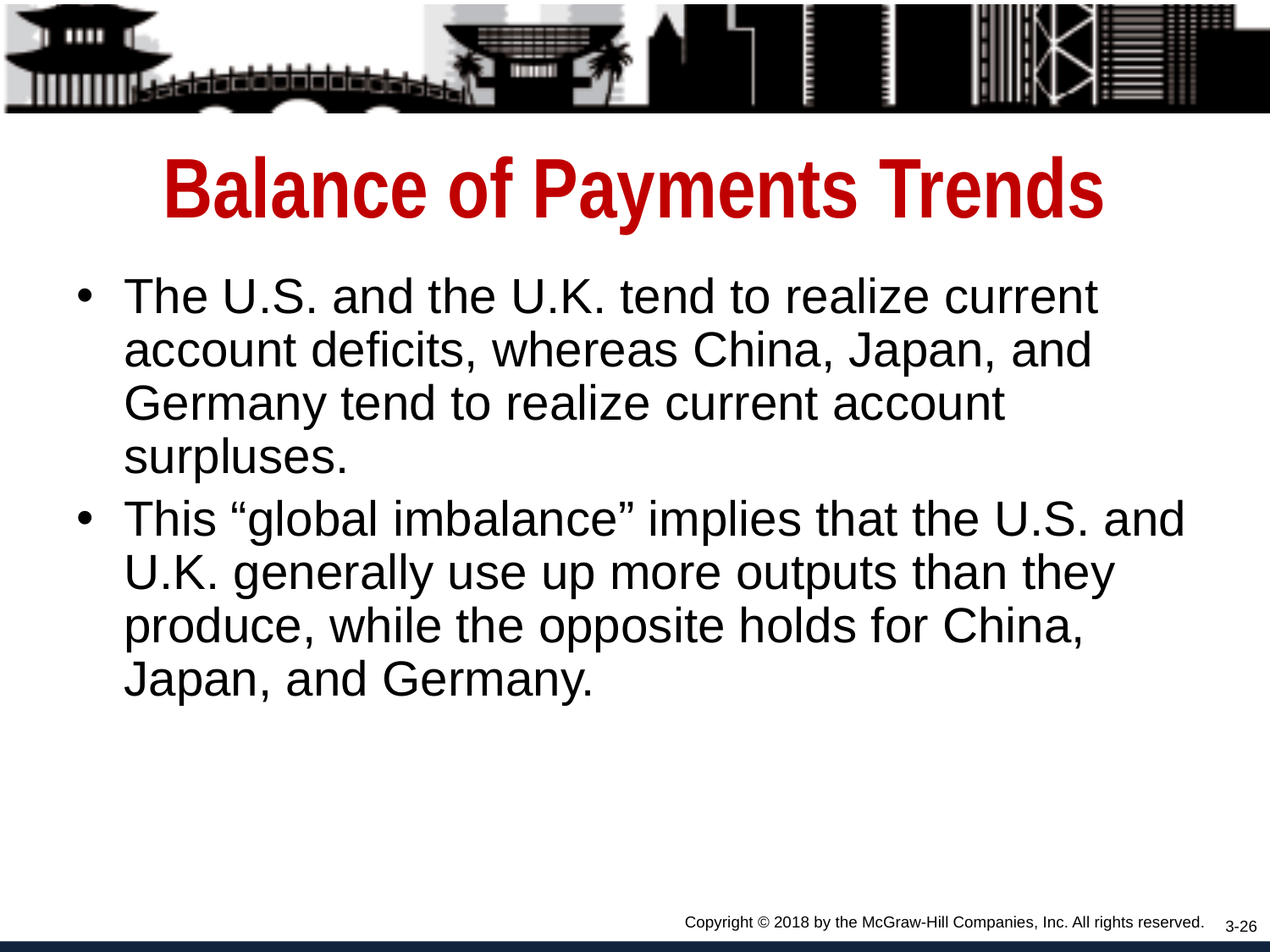

# Balance of Payments Trends
The U.S. and the U.K. tend to realize current account deficits, whereas China, Japan, and Germany tend to realize current account surpluses.
This “global imbalance” implies that the U.S. and U.K. generally use up more outputs than they produce, while the opposite holds for China, Japan, and Germany.
Copyright © 2018 by the McGraw-Hill Companies, Inc. All rights reserved.

3-26